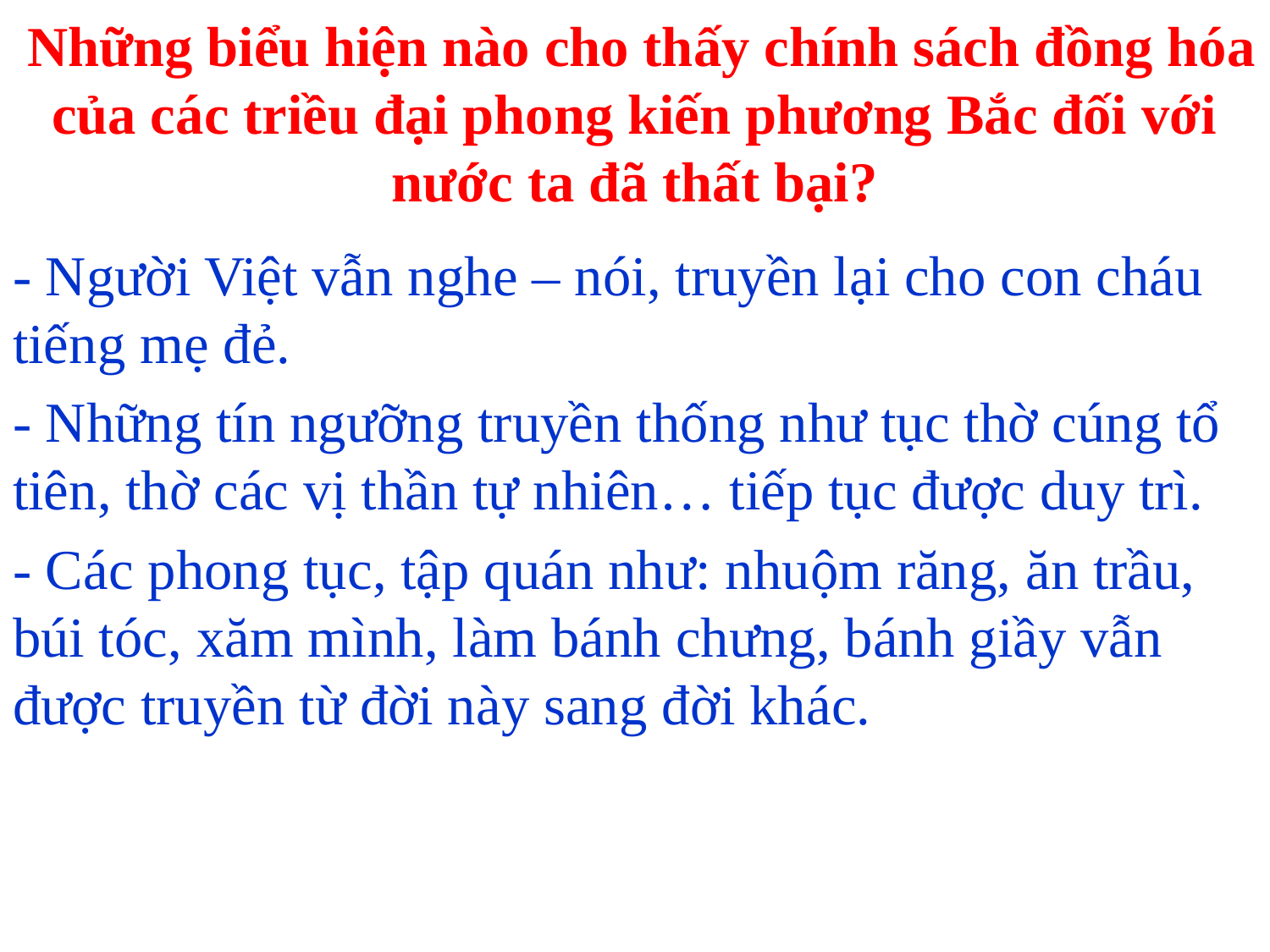

# Những biểu hiện nào cho thấy chính sách đồng hóa của các triều đại phong kiến phương Bắc đối với nước ta đã thất bại?
- Người Việt vẫn nghe – nói, truyền lại cho con cháu tiếng mẹ đẻ.
- Những tín ngưỡng truyền thống như tục thờ cúng tổ tiên, thờ các vị thần tự nhiên… tiếp tục được duy trì.
- Các phong tục, tập quán như: nhuộm răng, ăn trầu, búi tóc, xăm mình, làm bánh chưng, bánh giầy vẫn được truyền từ đời này sang đời khác.